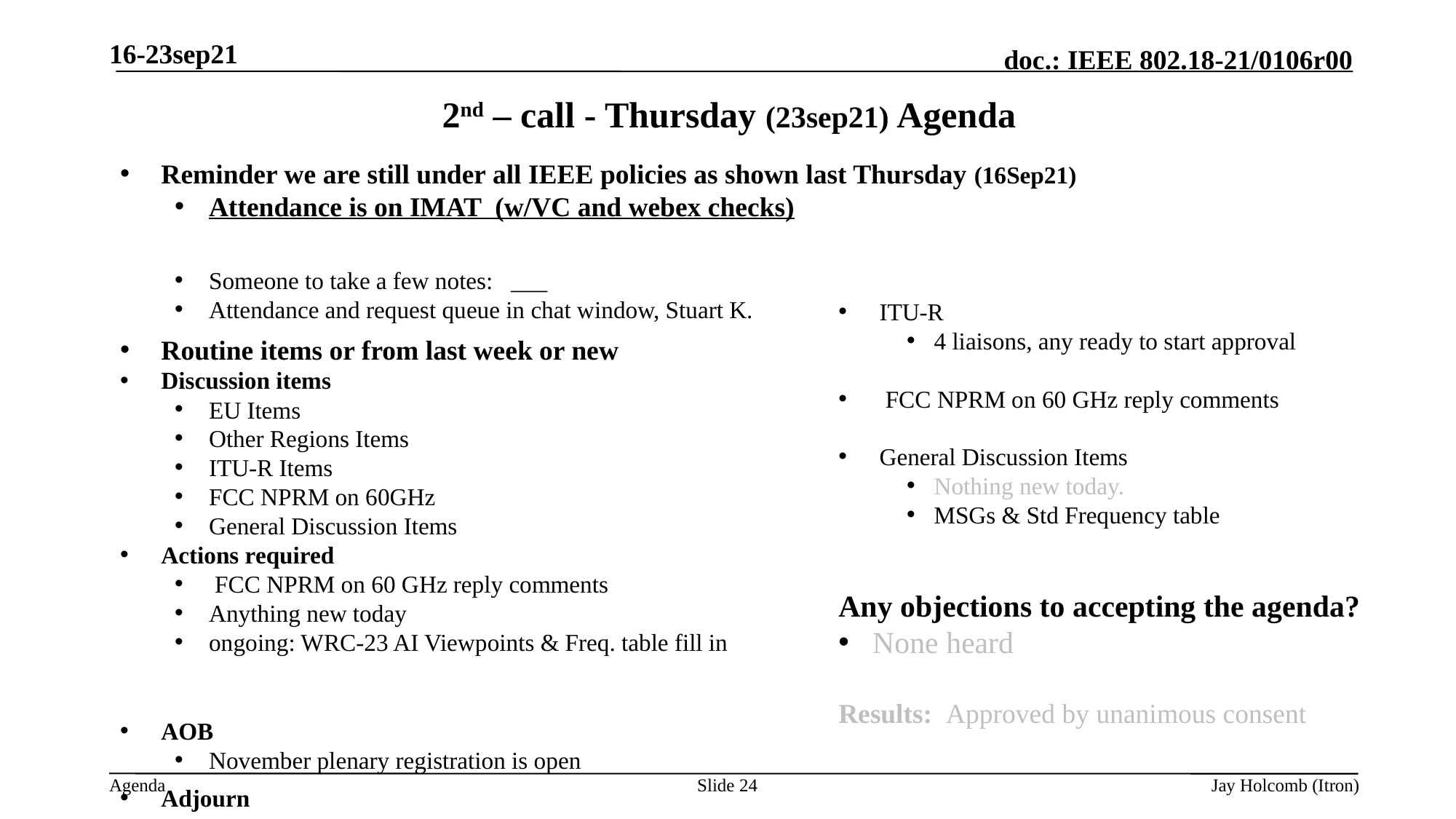

16-23sep21
# 2nd – call - Thursday (23sep21) Agenda
Reminder we are still under all IEEE policies as shown last Thursday (16Sep21)
Attendance is on IMAT  (w/VC and webex checks)

Someone to take a few notes:   ___
Attendance and request queue in chat window, Stuart K.
Routine items or from last week or new
Discussion items
EU Items
Other Regions Items
ITU-R Items
FCC NPRM on 60GHz
General Discussion Items
Actions required
 FCC NPRM on 60 GHz reply comments
Anything new today
ongoing: WRC-23 AI Viewpoints & Freq. table fill in

AOB
November plenary registration is open
Adjourn

ITU-R
4 liaisons, any ready to start approval

 FCC NPRM on 60 GHz reply comments

General Discussion Items
Nothing new today.
MSGs & Std Frequency table

Any objections to accepting the agenda?
None heard

Results:  Approved by unanimous consent
Slide 24
Jay Holcomb (Itron)